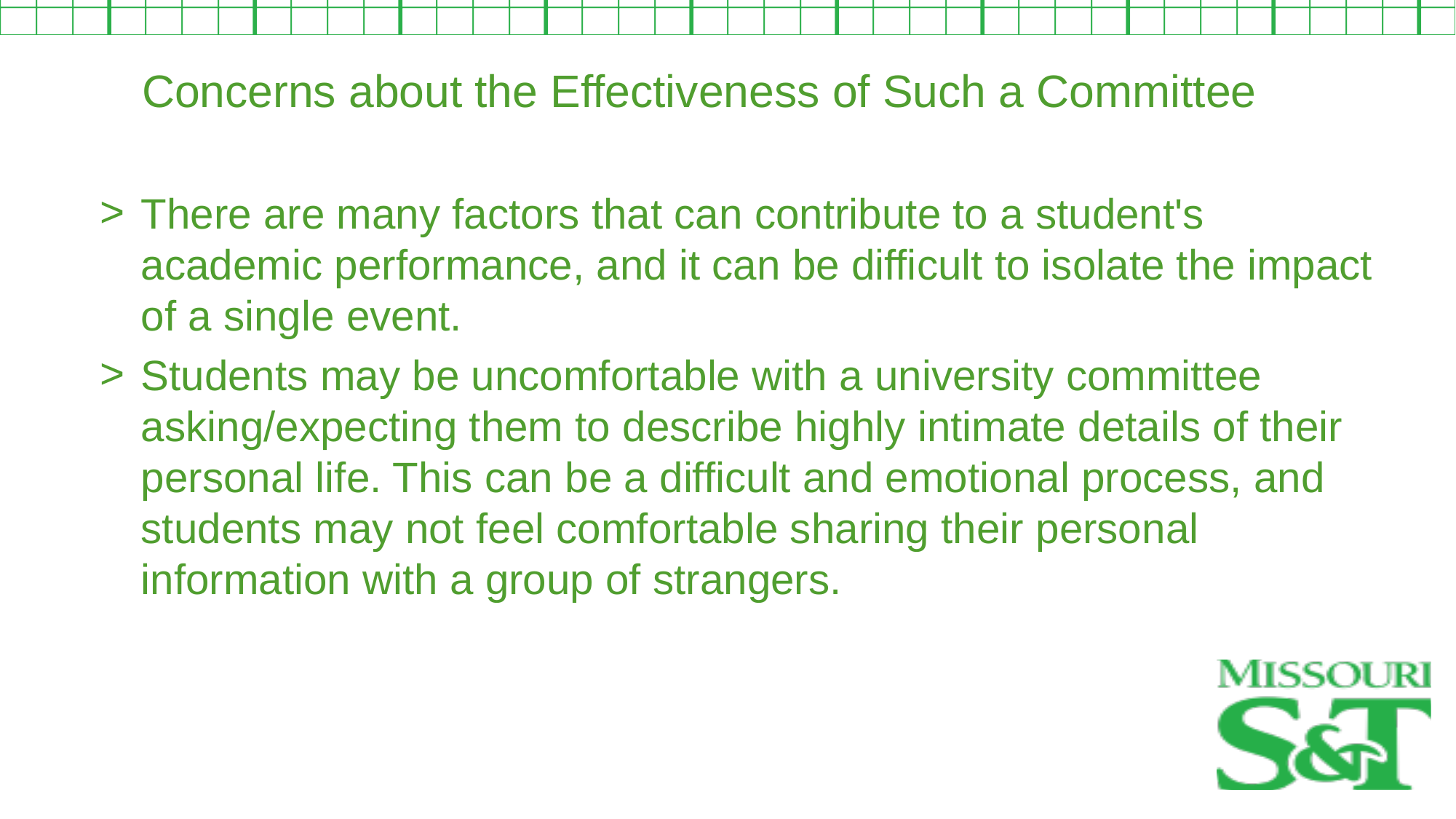

Concerns about the Effectiveness of Such a Committee

There are many factors that can contribute to a student's academic performance, and it can be difficult to isolate the impact of a single event.
Students may be uncomfortable with a university committee asking/expecting them to describe highly intimate details of their personal life. This can be a difficult and emotional process, and students may not feel comfortable sharing their personal information with a group of strangers.